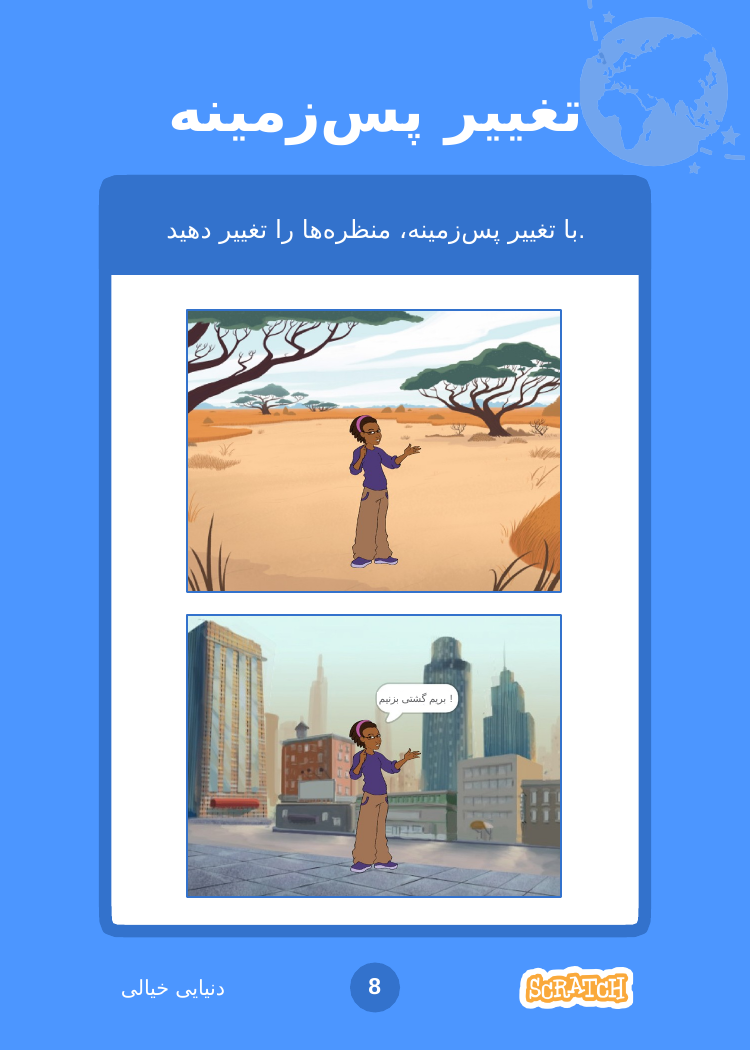

# تغییر پس‌زمینه

با تغییر پس‌زمینه، منظره‌ها را تغییر دهید.

بریم گشتی بزنیم !

8
دنیایی خیالی
Dance Party!